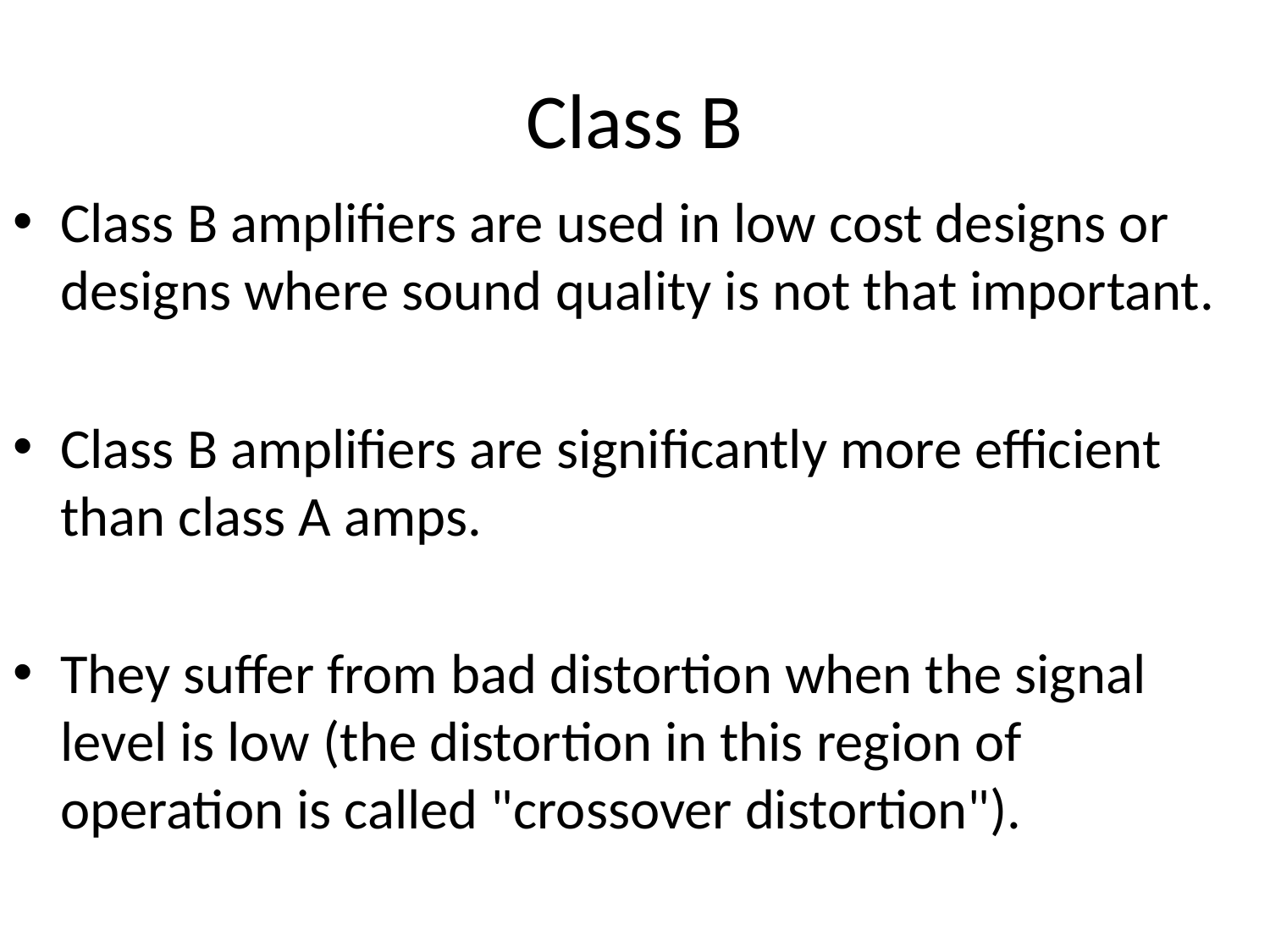

# Class B
Class B amplifiers are used in low cost designs or designs where sound quality is not that important.

Class B amplifiers are significantly more efficient than class A amps.

They suffer from bad distortion when the signal level is low (the distortion in this region of operation is called "crossover distortion").